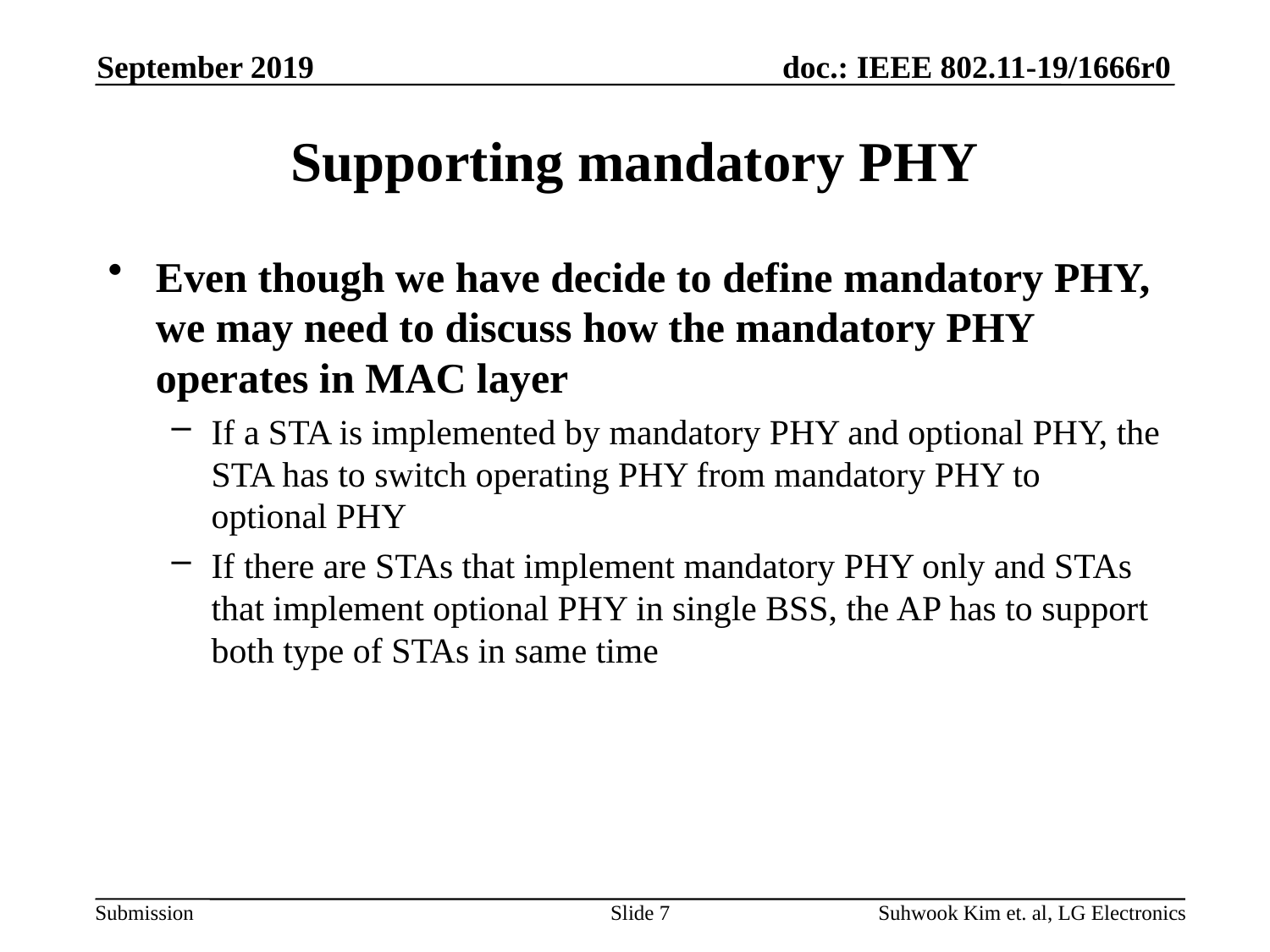

September 2019
# Supporting mandatory PHY
Even though we have decide to define mandatory PHY, we may need to discuss how the mandatory PHY operates in MAC layer
If a STA is implemented by mandatory PHY and optional PHY, the STA has to switch operating PHY from mandatory PHY to optional PHY
If there are STAs that implement mandatory PHY only and STAs that implement optional PHY in single BSS, the AP has to support both type of STAs in same time
Slide 7
Suhwook Kim et. al, LG Electronics